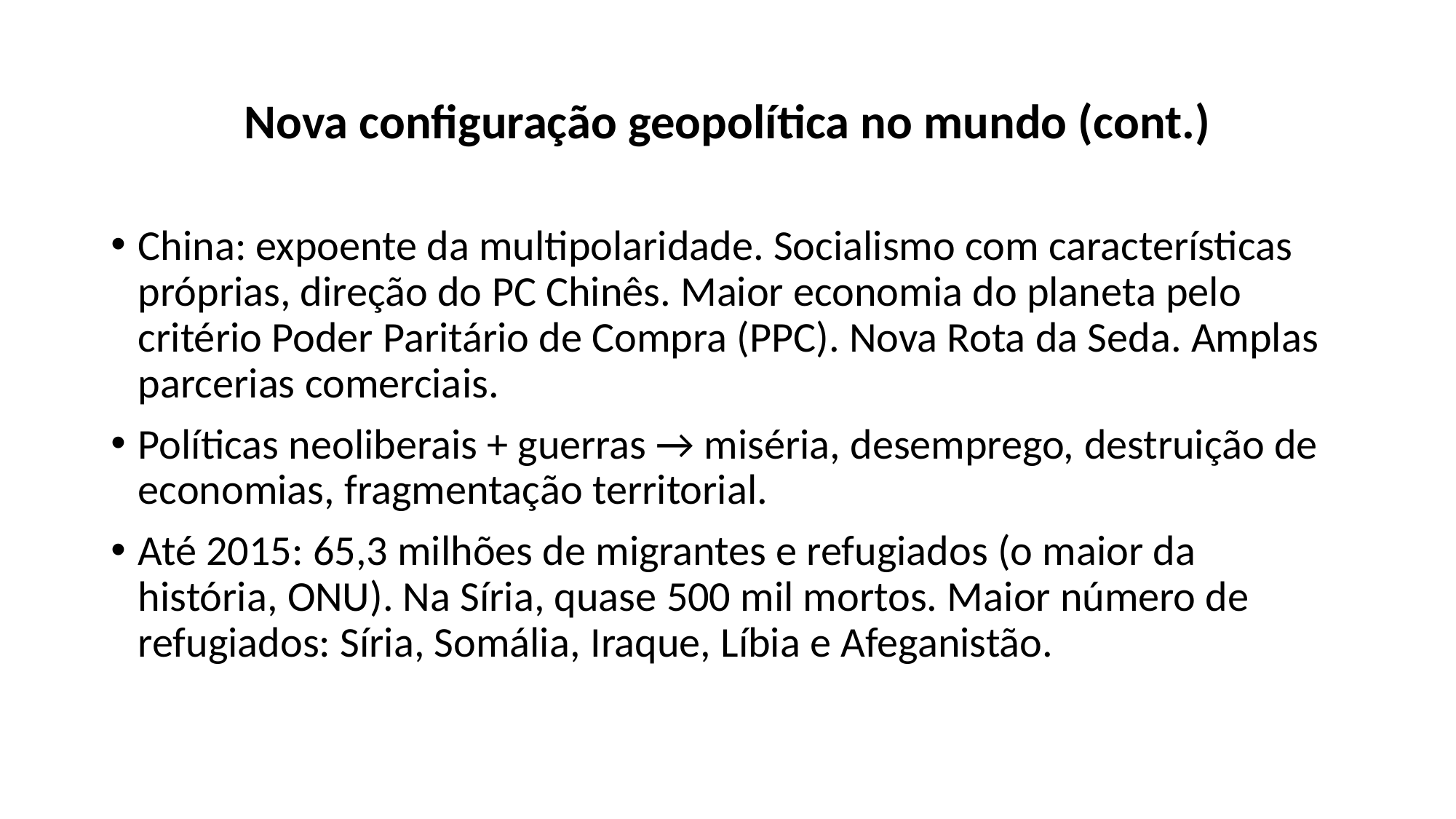

# Nova configuração geopolítica no mundo (cont.)
China: expoente da multipolaridade. Socialismo com características próprias, direção do PC Chinês. Maior economia do planeta pelo critério Poder Paritário de Compra (PPC). Nova Rota da Seda. Amplas parcerias comerciais.
Políticas neoliberais + guerras → miséria, desemprego, destruição de economias, fragmentação territorial.
Até 2015: 65,3 milhões de migrantes e refugiados (o maior da história, ONU). Na Síria, quase 500 mil mortos. Maior número de refugiados: Síria, Somália, Iraque, Líbia e Afeganistão.